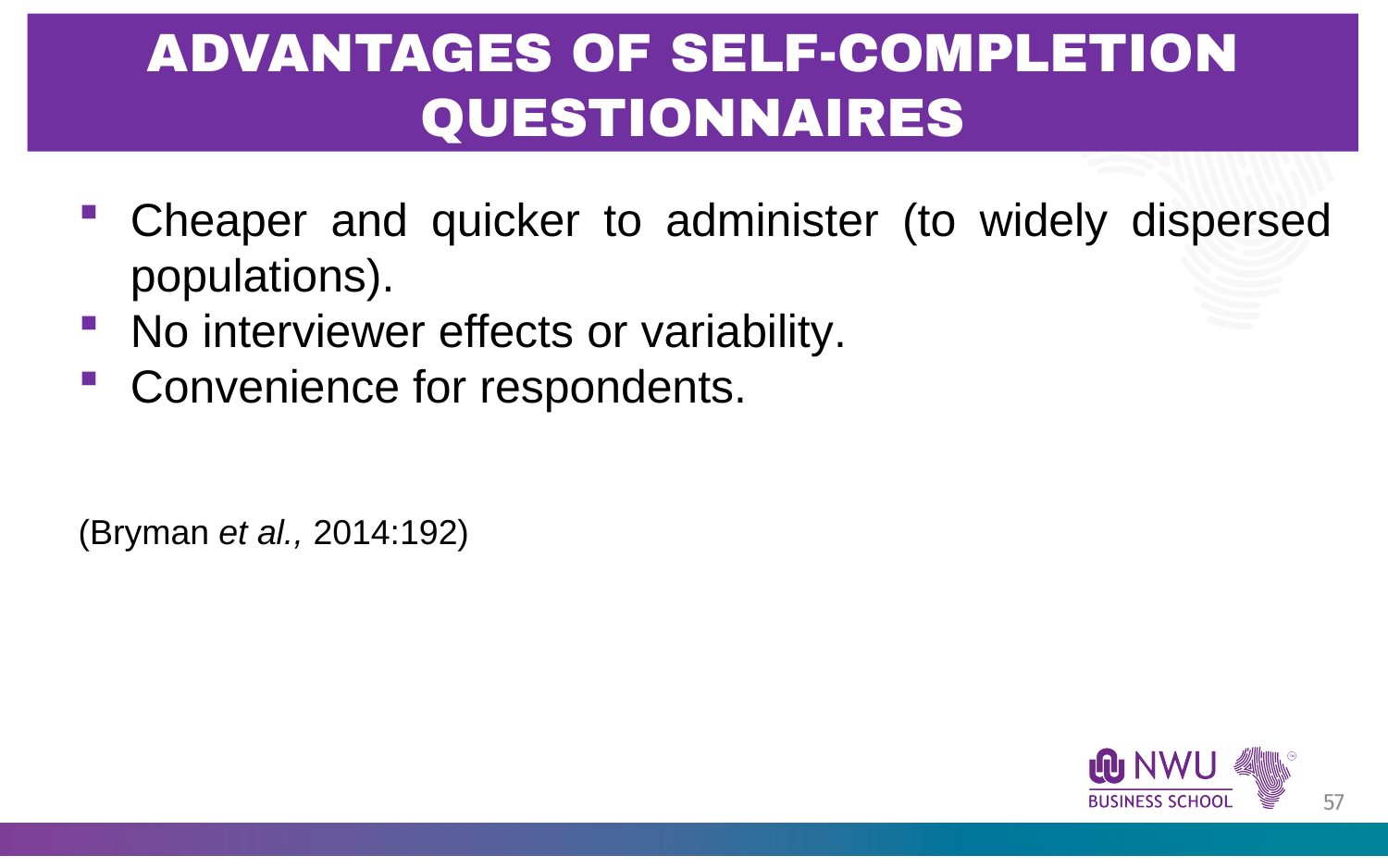

ADVANTAGES OF SELF-COMPLETION QUESTIONNAIRES
Cheaper and quicker to administer (to widely dispersed populations).
No interviewer effects or variability.
Convenience for respondents.

(Bryman et al., 2014:192)

57